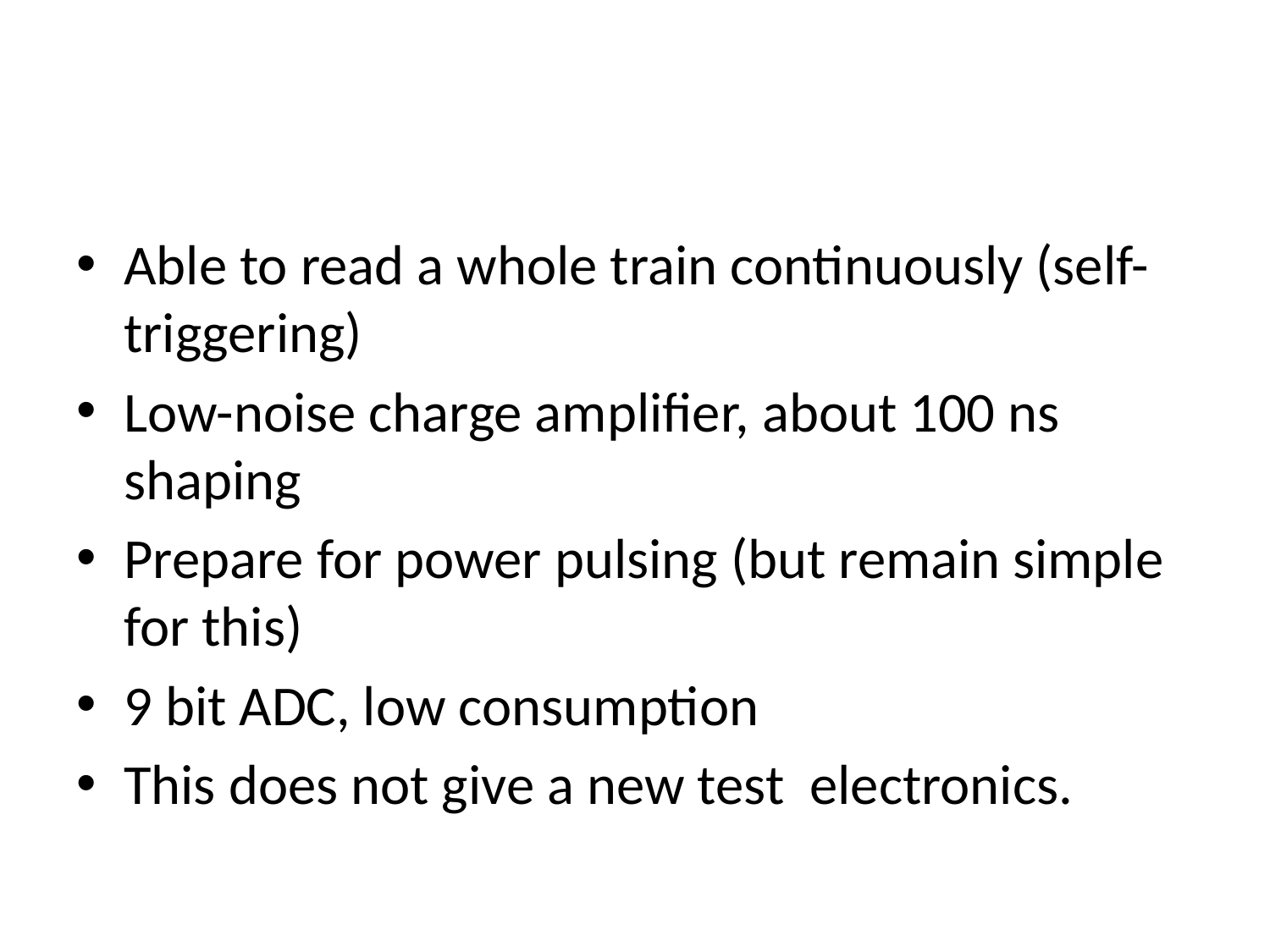

#
Able to read a whole train continuously (self-triggering)
Low-noise charge amplifier, about 100 ns shaping
Prepare for power pulsing (but remain simple for this)
9 bit ADC, low consumption
This does not give a new test  electronics.